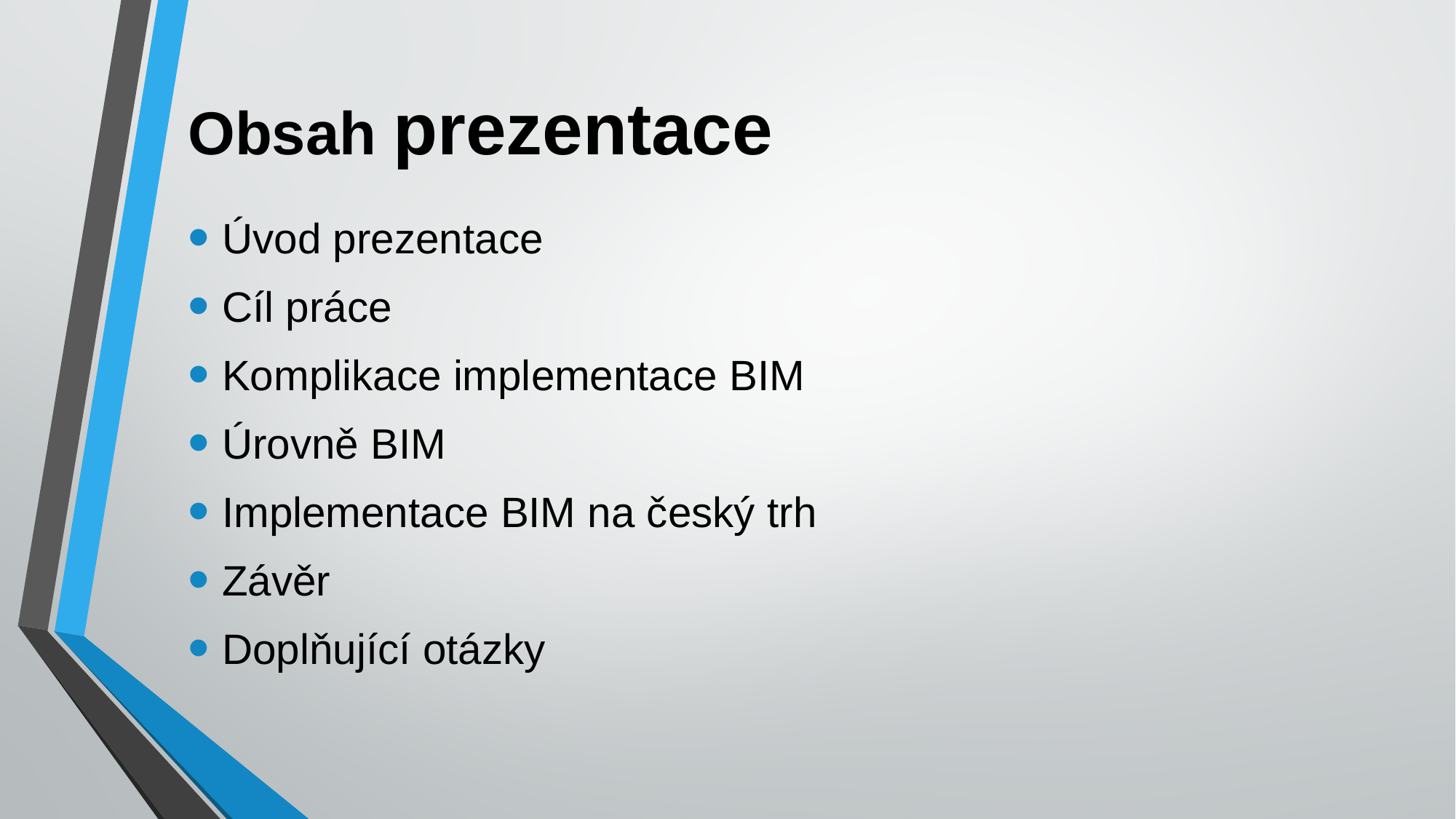

# Obsah prezentace
Úvod prezentace
Cíl práce
Komplikace implementace BIM
Úrovně BIM
Implementace BIM na český trh
Závěr
Doplňující otázky